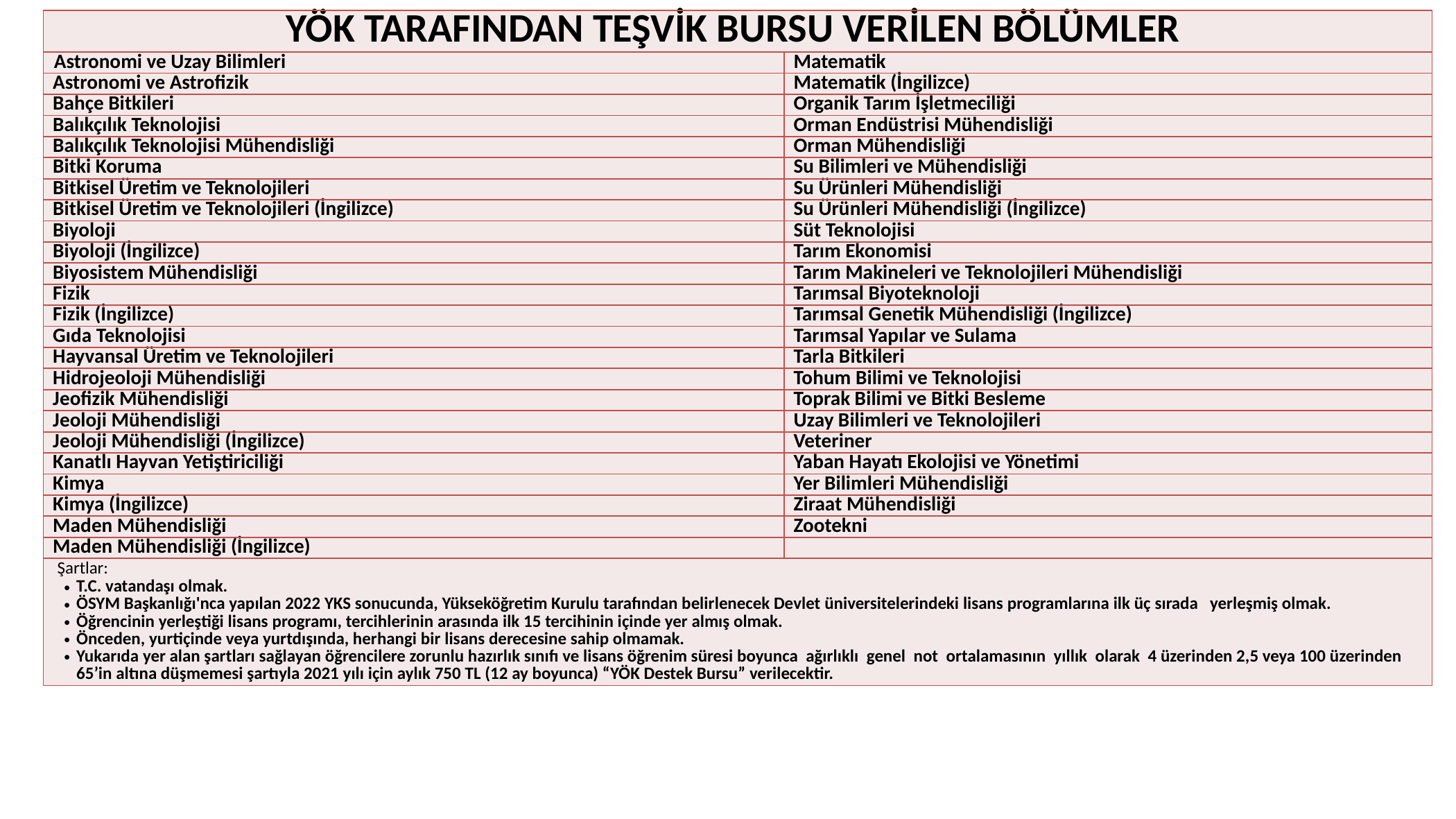

| YÖK TARAFINDAN TEŞVİK BURSU VERİLEN BÖLÜMLER |  |
| --- | --- |
| Astronomi ve Uzay Bilimleri | Matematik |
| Astronomi ve Astrofizik | Matematik (İngilizce) |
| Bahçe Bitkileri | Organik Tarım İşletmeciliği |
| Balıkçılık Teknolojisi | Orman Endüstrisi Mühendisliği |
| Balıkçılık Teknolojisi Mühendisliği | Orman Mühendisliği |
| Bitki Koruma | Su Bilimleri ve Mühendisliği |
| Bitkisel Üretim ve Teknolojileri | Su Ürünleri Mühendisliği |
| Bitkisel Üretim ve Teknolojileri (İngilizce) | Su Ürünleri Mühendisliği (İngilizce) |
| Biyoloji | Süt Teknolojisi |
| Biyoloji (İngilizce) | Tarım Ekonomisi |
| Biyosistem Mühendisliği | Tarım Makineleri ve Teknolojileri Mühendisliği |
| Fizik | Tarımsal Biyoteknoloji |
| Fizik (İngilizce) | Tarımsal Genetik Mühendisliği (İngilizce) |
| Gıda Teknolojisi | Tarımsal Yapılar ve Sulama |
| Hayvansal Üretim ve Teknolojileri | Tarla Bitkileri |
| Hidrojeoloji Mühendisliği | Tohum Bilimi ve Teknolojisi |
| Jeofizik Mühendisliği | Toprak Bilimi ve Bitki Besleme |
| Jeoloji Mühendisliği | Uzay Bilimleri ve Teknolojileri |
| Jeoloji Mühendisliği (İngilizce) | Veteriner |
| Kanatlı Hayvan Yetiştiriciliği | Yaban Hayatı Ekolojisi ve Yönetimi |
| Kimya | Yer Bilimleri Mühendisliği |
| Kimya (İngilizce) | Ziraat Mühendisliği |
| Maden Mühendisliği | Zootekni |
| Maden Mühendisliği (İngilizce) |  |
| Şartlar: T.C. vatandaşı olmak. ÖSYM Başkanlığı'nca yapılan 2022 YKS sonucunda, Yükseköğretim Kurulu tarafından belirlenecek Devlet üniversitelerindeki lisans programlarına ilk üç sırada yerleşmiş olmak. Öğrencinin yerleştiği lisans programı, tercihlerinin arasında ilk 15 tercihinin içinde yer almış olmak. Önceden, yurtiçinde veya yurtdışında, herhangi bir lisans derecesine sahip olmamak. Yukarıda yer alan şartları sağlayan öğrencilere zorunlu hazırlık sınıfı ve lisans öğrenim süresi boyunca ağırlıklı genel not ortalamasının yıllık olarak 4 üzerinden 2,5 veya 100 üzerinden 65’in altına düşmemesi şartıyla 2021 yılı için aylık 750 TL (12 ay boyunca) “YÖK Destek Bursu” verilecektir. |  |